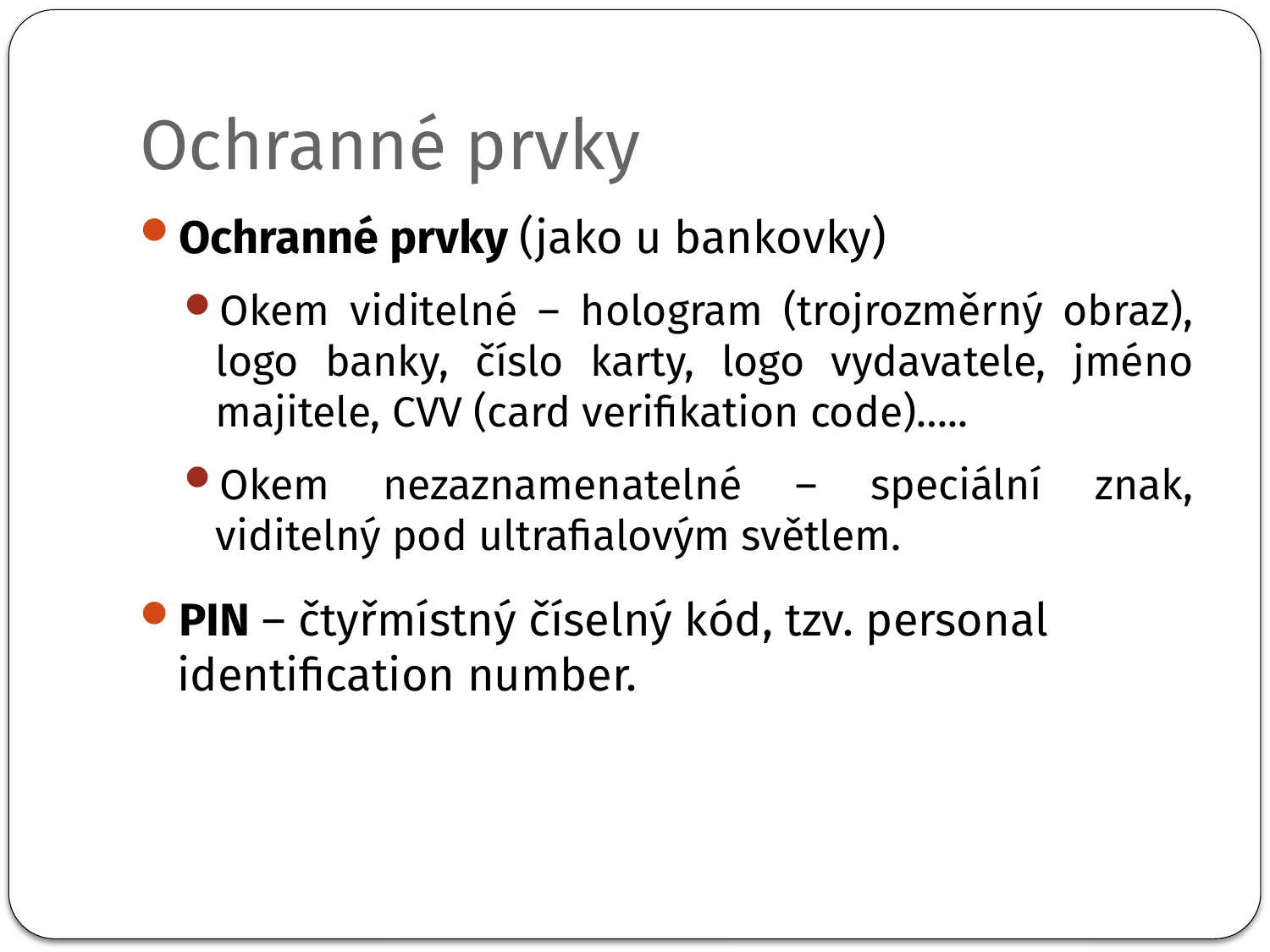

# Ochranné prvky
Ochranné prvky (jako u bankovky)
Okem viditelné – hologram (trojrozměrný obraz), logo banky, číslo karty, logo vydavatele, jméno majitele, CVV (card verifikation code)…..
Okem nezaznamenatelné – speciální znak, viditelný pod ultrafialovým světlem.
PIN – čtyřmístný číselný kód, tzv. personal identification number.